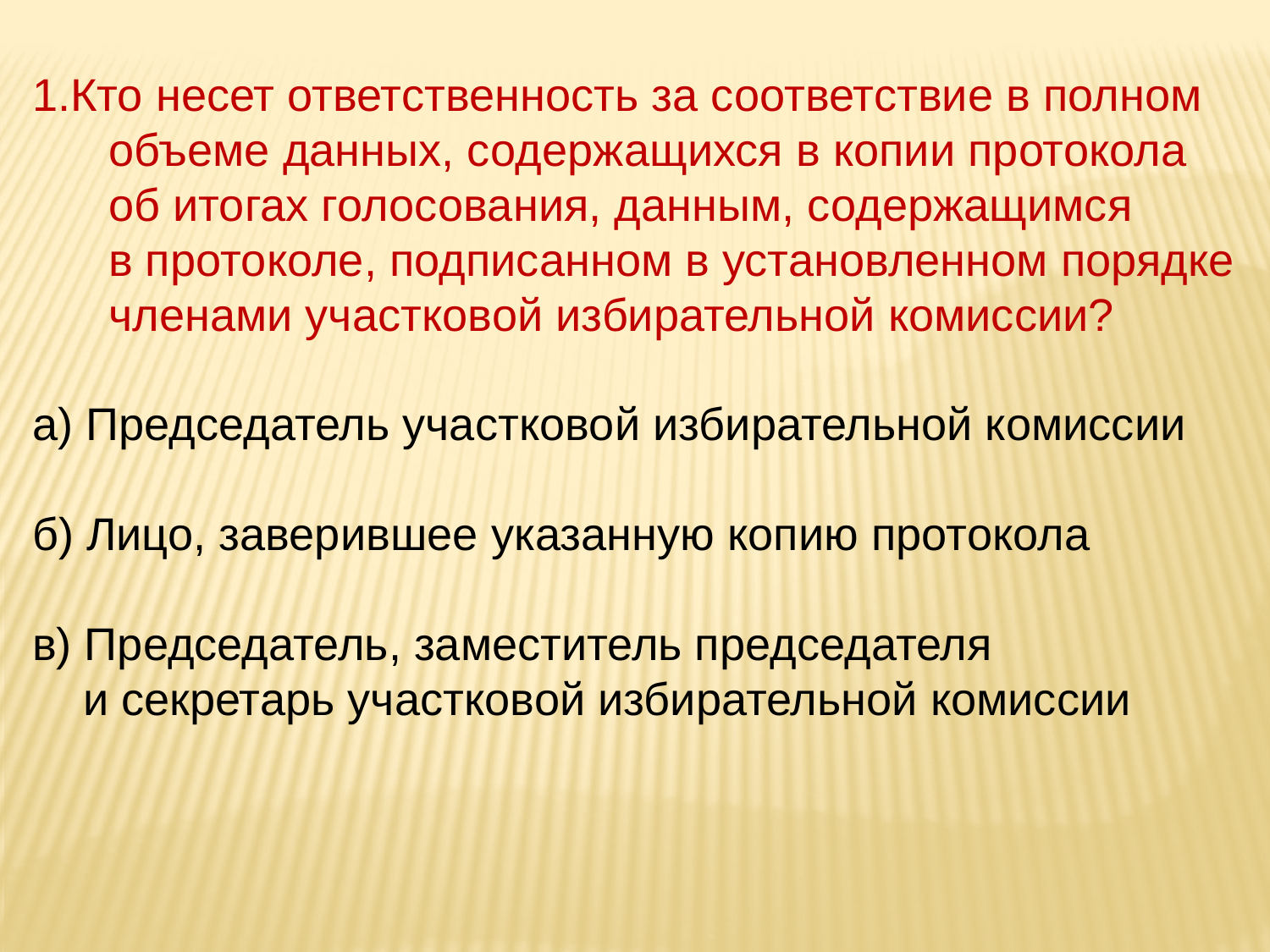

Кто несет ответственность за соответствие в полном
      объеме данных, содержащихся в копии протокола
      об итогах голосования, данным, содержащимся
      в протоколе, подписанном в установленном порядке
      членами участковой избирательной комиссии?

а) Председатель участковой избирательной комиссии

б) Лицо, заверившее указанную копию протокола

в) Председатель, заместитель председателя
    и секретарь участковой избирательной комиссии